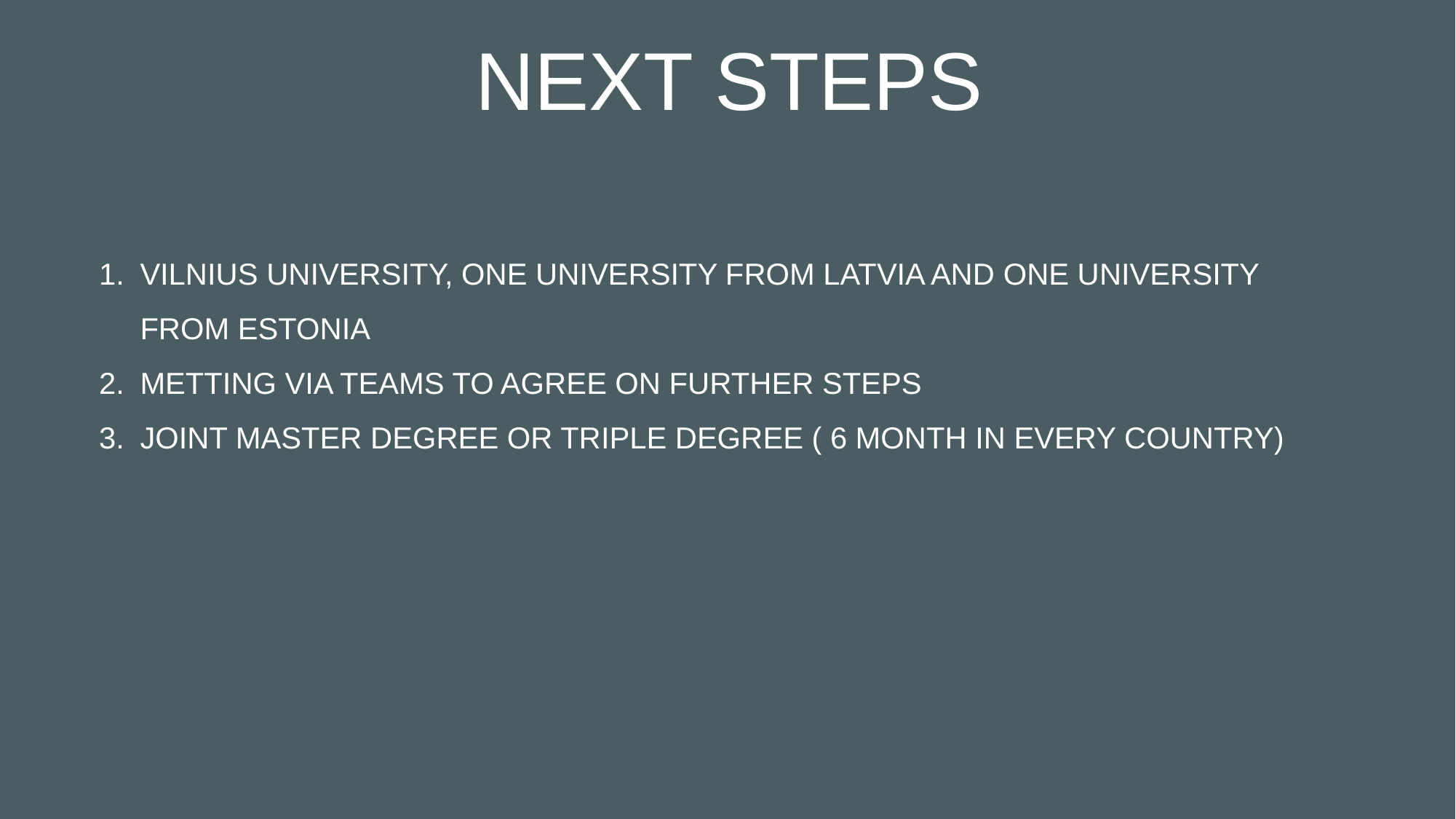

NEXT STEPS
VILNIUS UNIVERSITY, ONE UNIVERSITY FROM LATVIA AND ONE UNIVERSITY FROM ESTONIA
METTING VIA TEAMS TO AGREE ON FURTHER STEPS
JOINT MASTER DEGREE OR TRIPLE DEGREE ( 6 MONTH IN EVERY COUNTRY)